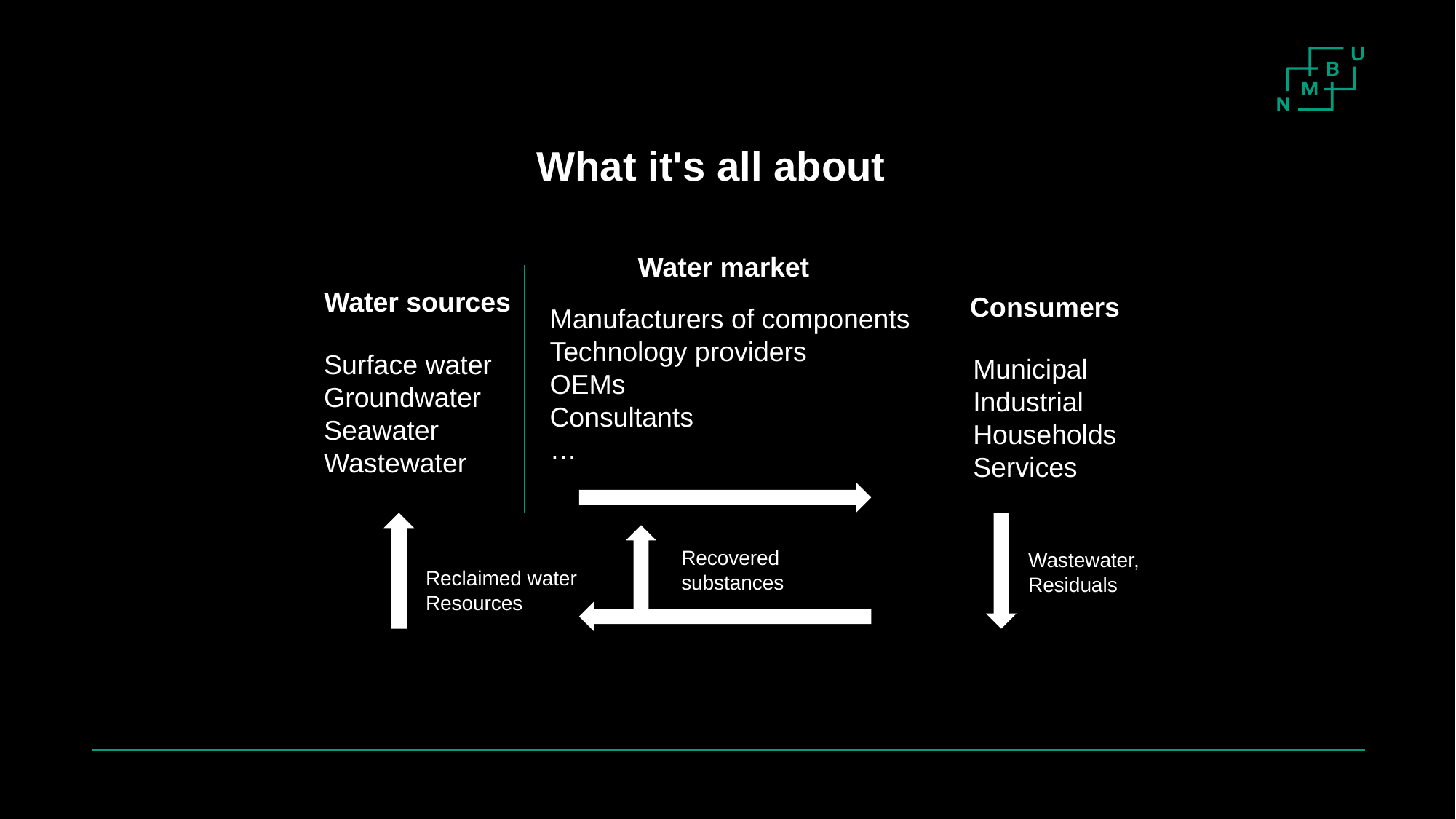

What it's all about
Water market
Water sources
Consumers
Manufacturers of components
Technology providers
OEMs
Consultants
…
Surface water
Groundwater
Seawater
Wastewater
Municipal
Industrial
Households
Services

Recovered
substances
Wastewater,
Residuals

Reclaimed water
Resources